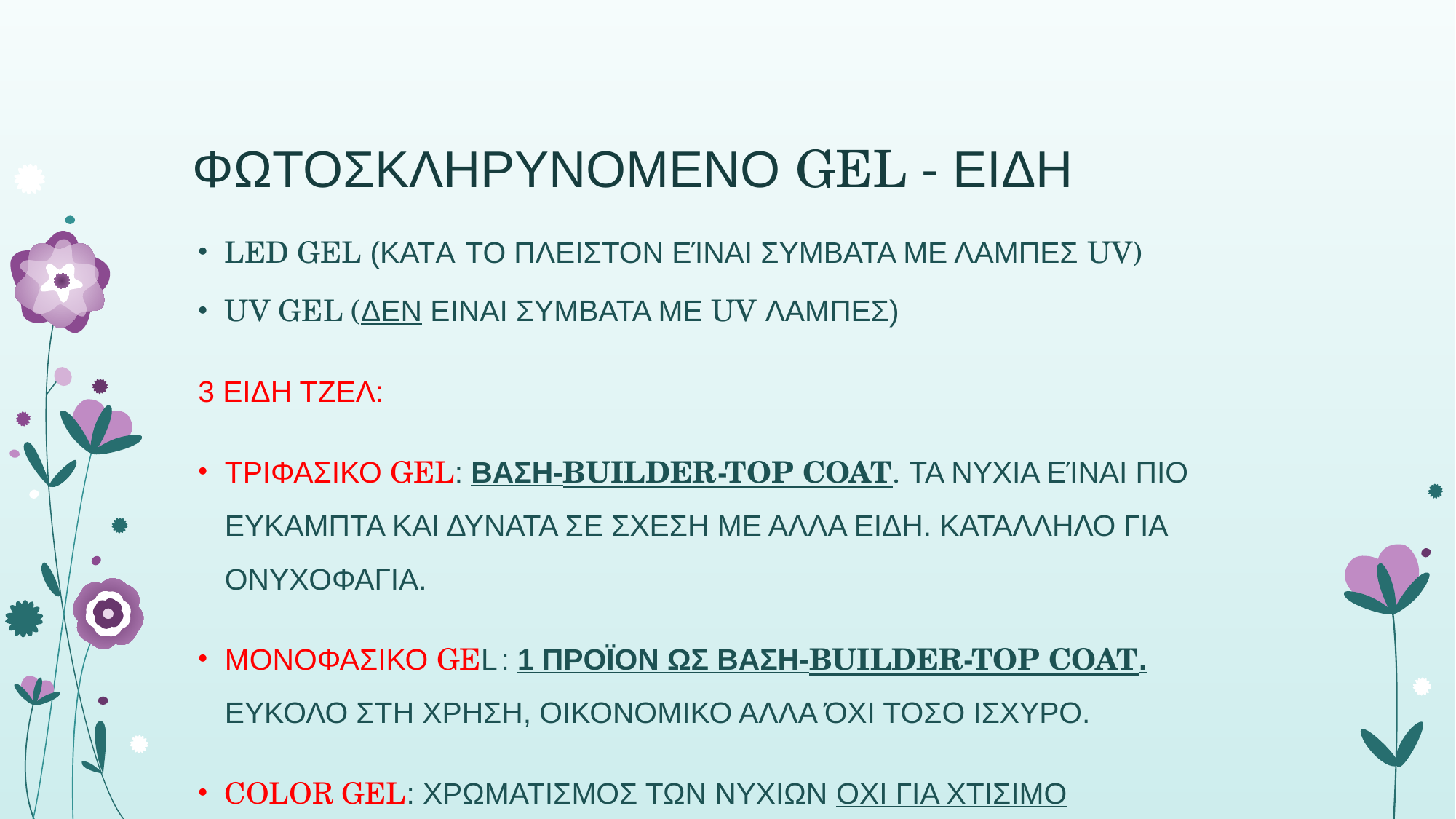

# ΦΩΤΟΣΚΛΗΡΥΝΟΜΕΝΟ GEL - ΕΙΔΗ
LED GEL (ΚΑΤA ΤΟ ΠΛΕΙΣΤΟΝ ΕΊΝΑΙ ΣΥΜΒΑΤΑ ΜΕ ΛΑΜΠΕΣ UV)
UV GEL (ΔΕΝ ΕΙΝΑΙ ΣΥΜΒΑΤΑ ΜΕ UV ΛΑΜΠΕΣ)
3 ΕΙΔΗ ΤΖΕΛ:
ΤΡΙΦΑΣΙΚΟ GEL: ΒΑΣΗ-BUILDER-TOP COAT. ΤΑ ΝΥΧΙΑ ΕΊΝΑΙ ΠΙΟ ΕΥΚΑΜΠΤΑ ΚΑΙ ΔΥΝΑΤΑ ΣΕ ΣΧΕΣΗ ΜΕ ΑΛΛΑ ΕΙΔΗ. ΚΑΤΑΛΛΗΛΟ ΓΙΑ ΟΝΥΧΟΦΑΓΙΑ.
ΜΟΝΟΦΑΣΙΚΟ GEL: 1 ΠΡΟΪΟΝ ΩΣ ΒΑΣΗ-BUILDER-TOP COAT. ΕΥΚΟΛΟ ΣΤΗ ΧΡΗΣΗ, ΟΙΚΟΝΟΜΙΚΟ ΑΛΛΑ ΌΧΙ ΤΟΣΟ ΙΣΧΥΡΟ.
COLOR GEL: ΧΡΩΜΑΤΙΣΜΟΣ ΤΩΝ ΝΥΧΙΩΝ ΟΧΙ ΓΙΑ ΧΤΙΣΙΜΟ